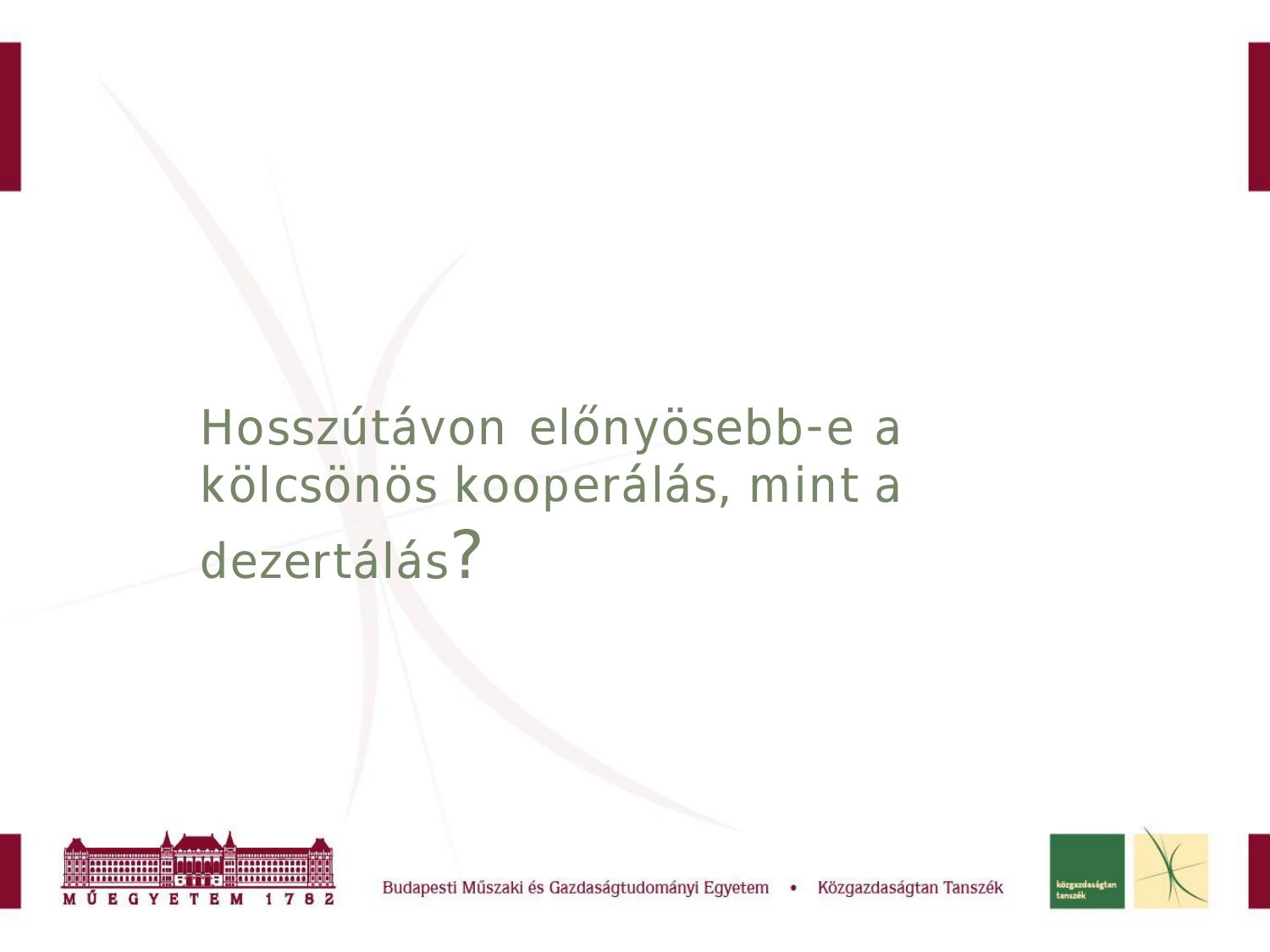

Hosszútávon előnyösebb-e a kölcsönös kooperálás, mint a dezertálás?